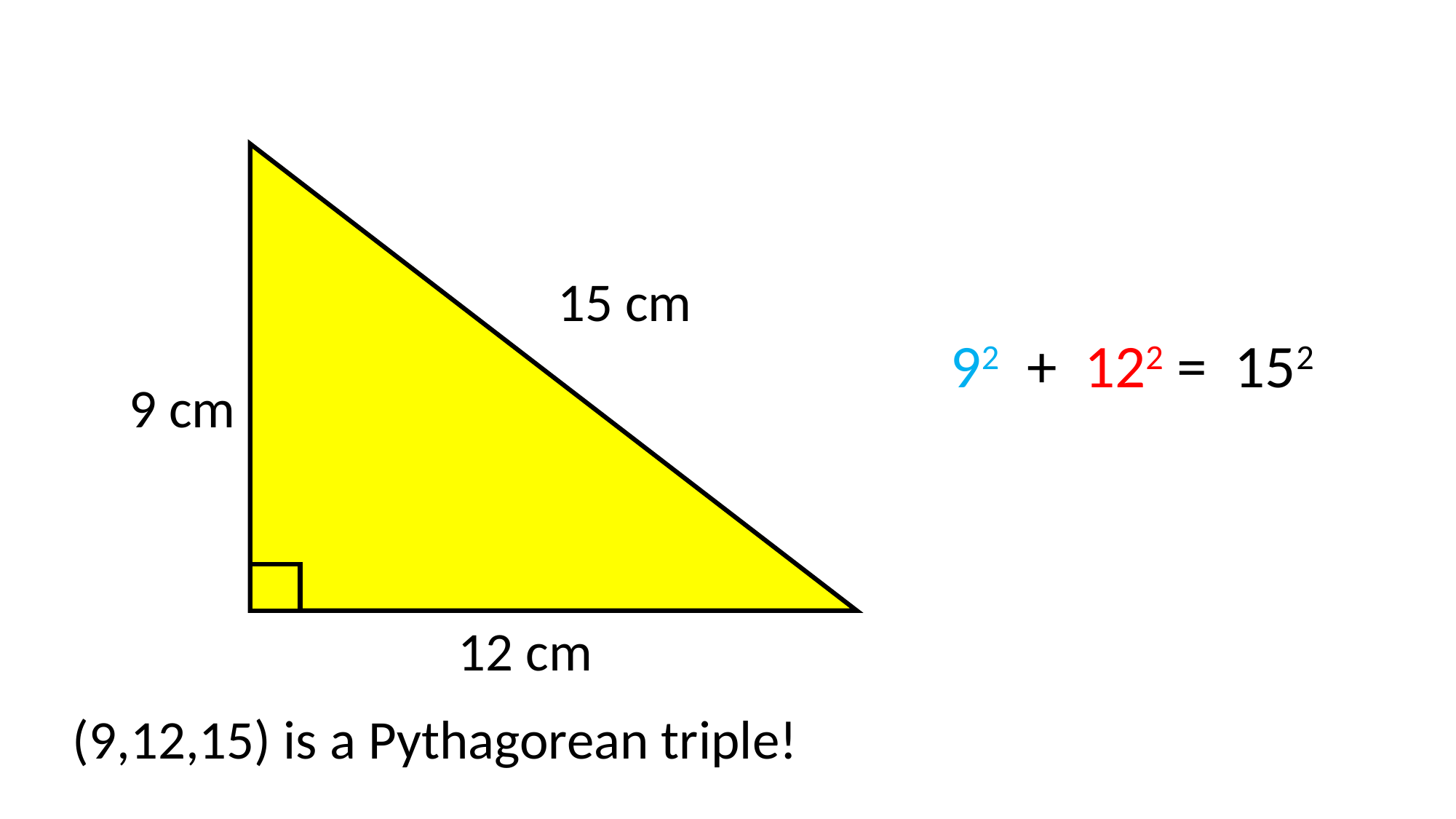

?
9 cm

12 cm
15 cm
92  +  122 =  152
(9,12,15) is a Pythagorean triple!